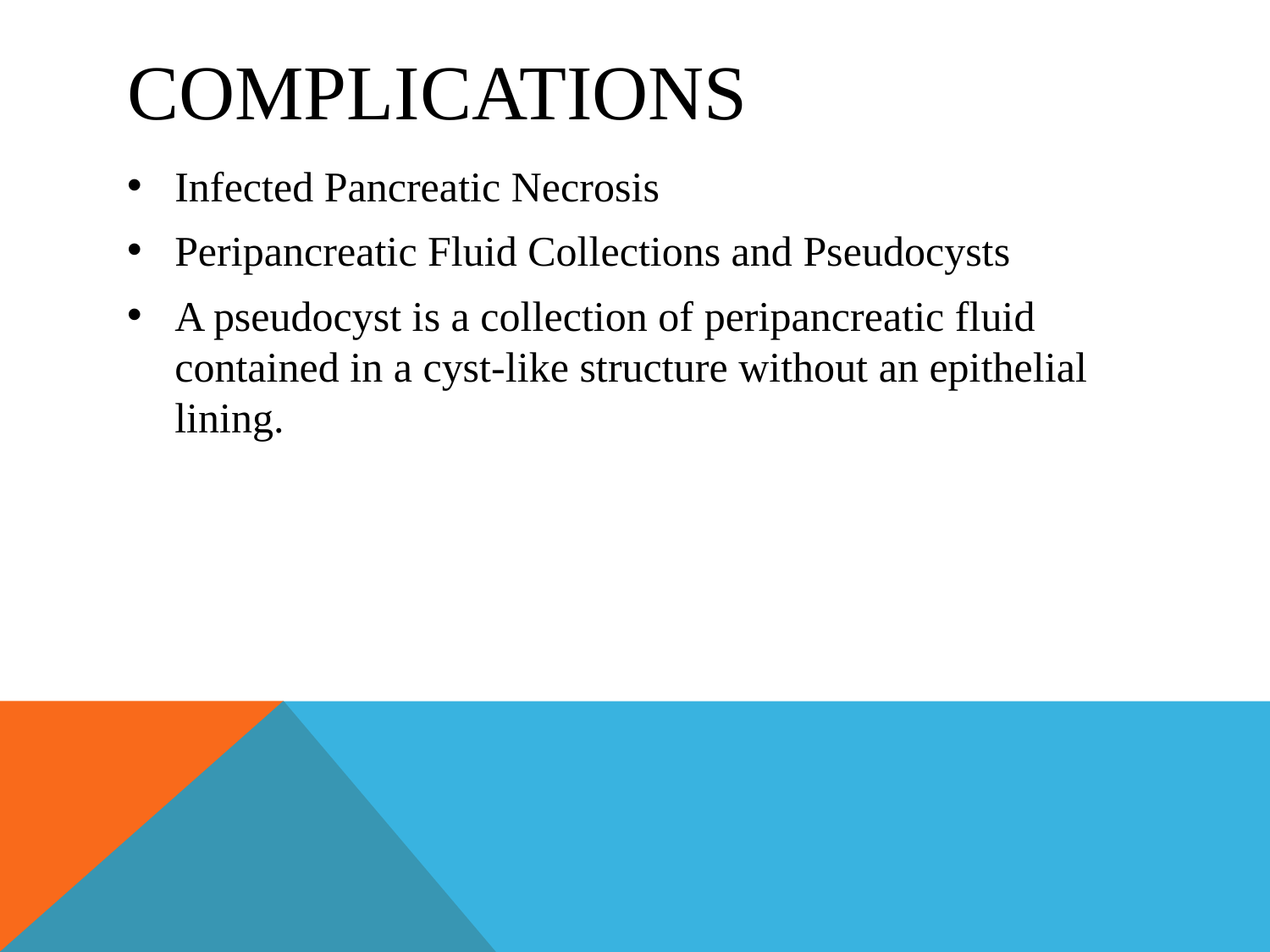

# Complications
Infected Pancreatic Necrosis
Peripancreatic Fluid Collections and Pseudocysts
A pseudocyst is a collection of peripancreatic fluid contained in a cyst-like structure without an epithelial lining.